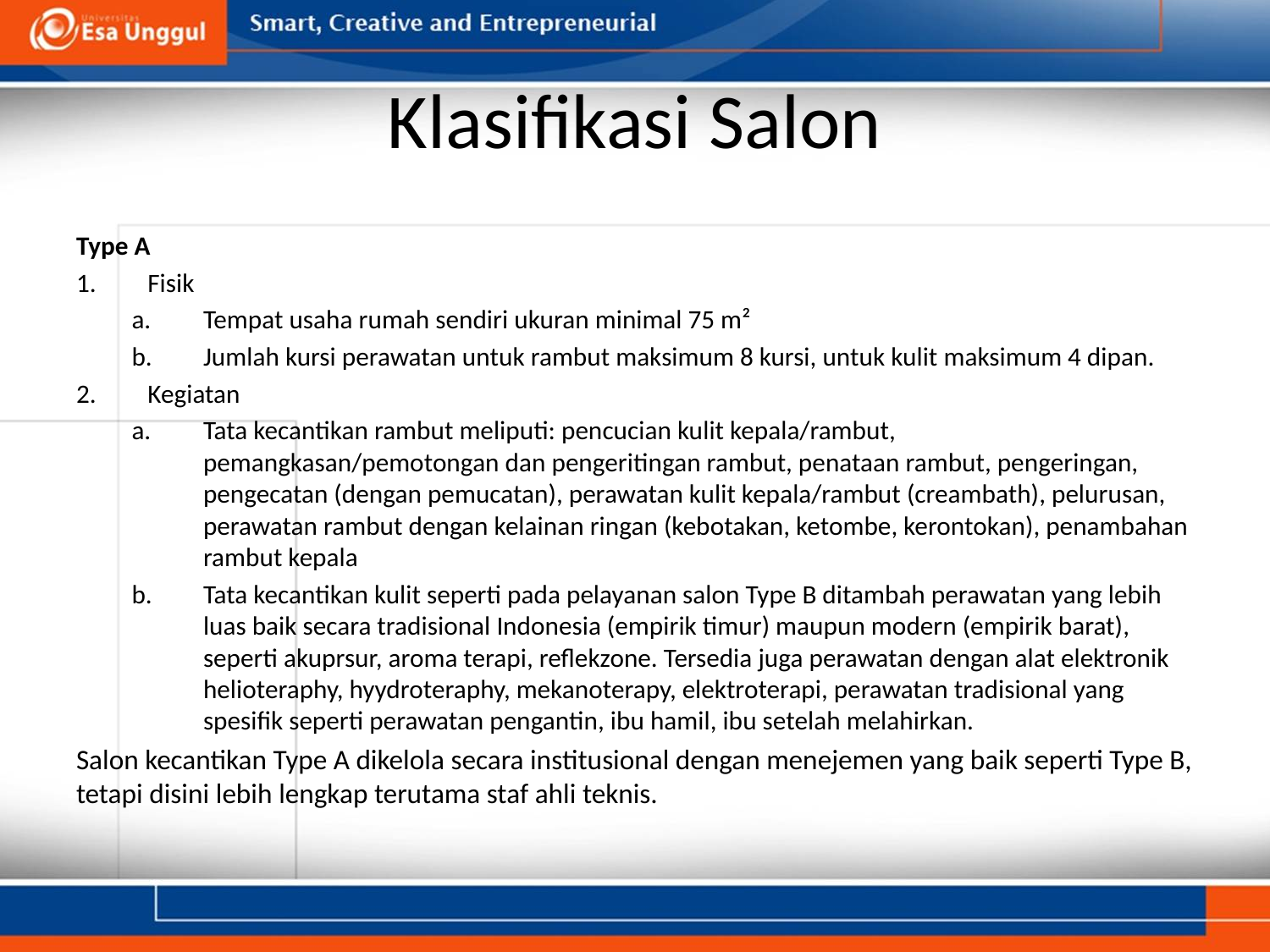

# Klasifikasi Salon
Type A
Fisik
Tempat usaha rumah sendiri ukuran minimal 75 m²
Jumlah kursi perawatan untuk rambut maksimum 8 kursi, untuk kulit maksimum 4 dipan.
Kegiatan
Tata kecantikan rambut meliputi: pencucian kulit kepala/rambut, pemangkasan/pemotongan dan pengeritingan rambut, penataan rambut, pengeringan, pengecatan (dengan pemucatan), perawatan kulit kepala/rambut (creambath), pelurusan, perawatan rambut dengan kelainan ringan (kebotakan, ketombe, kerontokan), penambahan rambut kepala
Tata kecantikan kulit seperti pada pelayanan salon Type B ditambah perawatan yang lebih luas baik secara tradisional Indonesia (empirik timur) maupun modern (empirik barat), seperti akuprsur, aroma terapi, reflekzone. Tersedia juga perawatan dengan alat elektronik helioteraphy, hyydroteraphy, mekanoterapy, elektroterapi, perawatan tradisional yang spesifik seperti perawatan pengantin, ibu hamil, ibu setelah melahirkan.
Salon kecantikan Type A dikelola secara institusional dengan menejemen yang baik seperti Type B, tetapi disini lebih lengkap terutama staf ahli teknis.